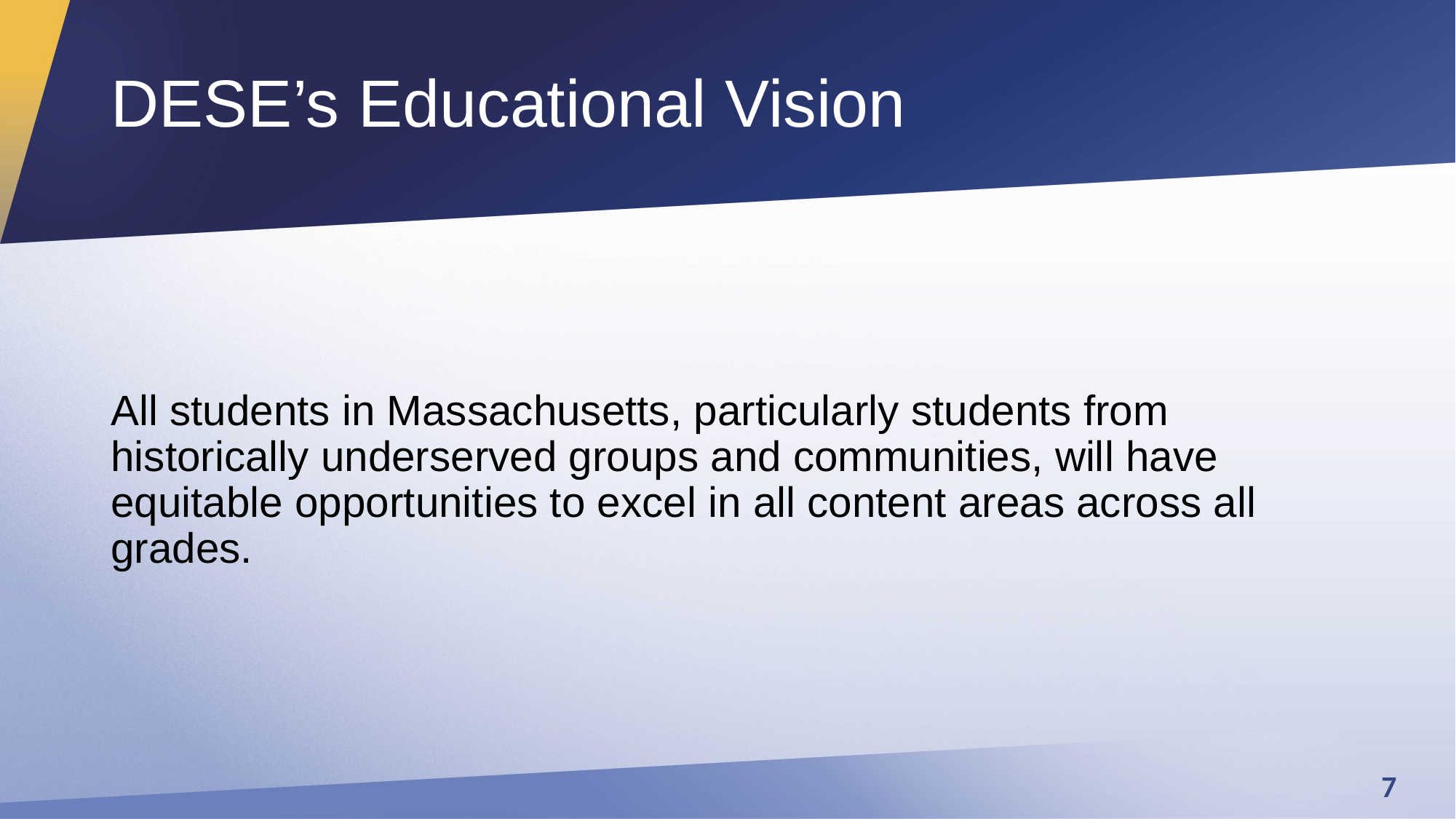

# DESE’s Educational Vision

All students in Massachusetts, particularly students from historically underserved groups and communities, will have equitable opportunities to excel in all content areas across all grades.